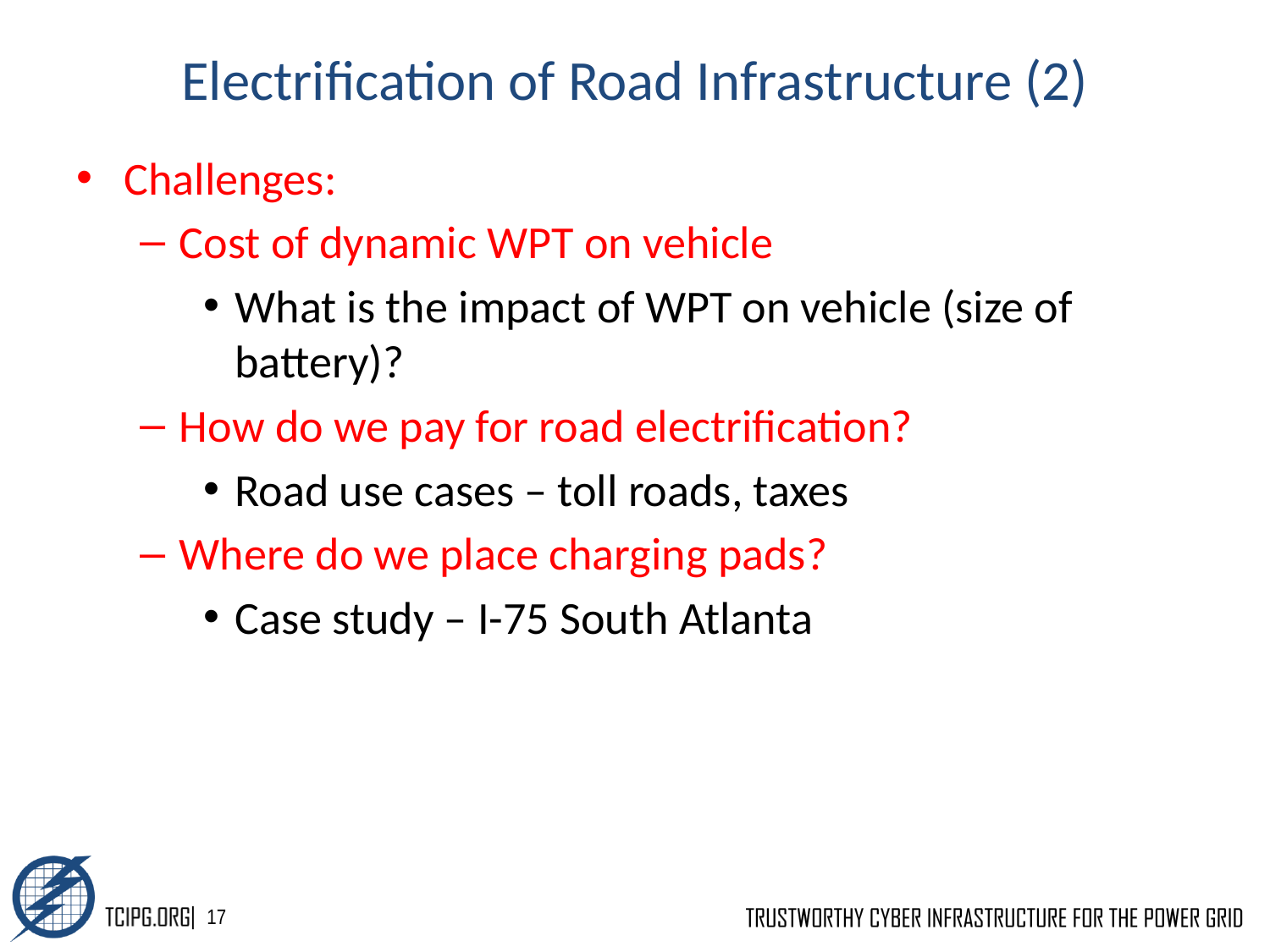

# Electrification of Road Infrastructure (2)
Challenges:
Cost of dynamic WPT on vehicle
What is the impact of WPT on vehicle (size of battery)?
How do we pay for road electrification?
Road use cases – toll roads, taxes
Where do we place charging pads?
Case study – I-75 South Atlanta